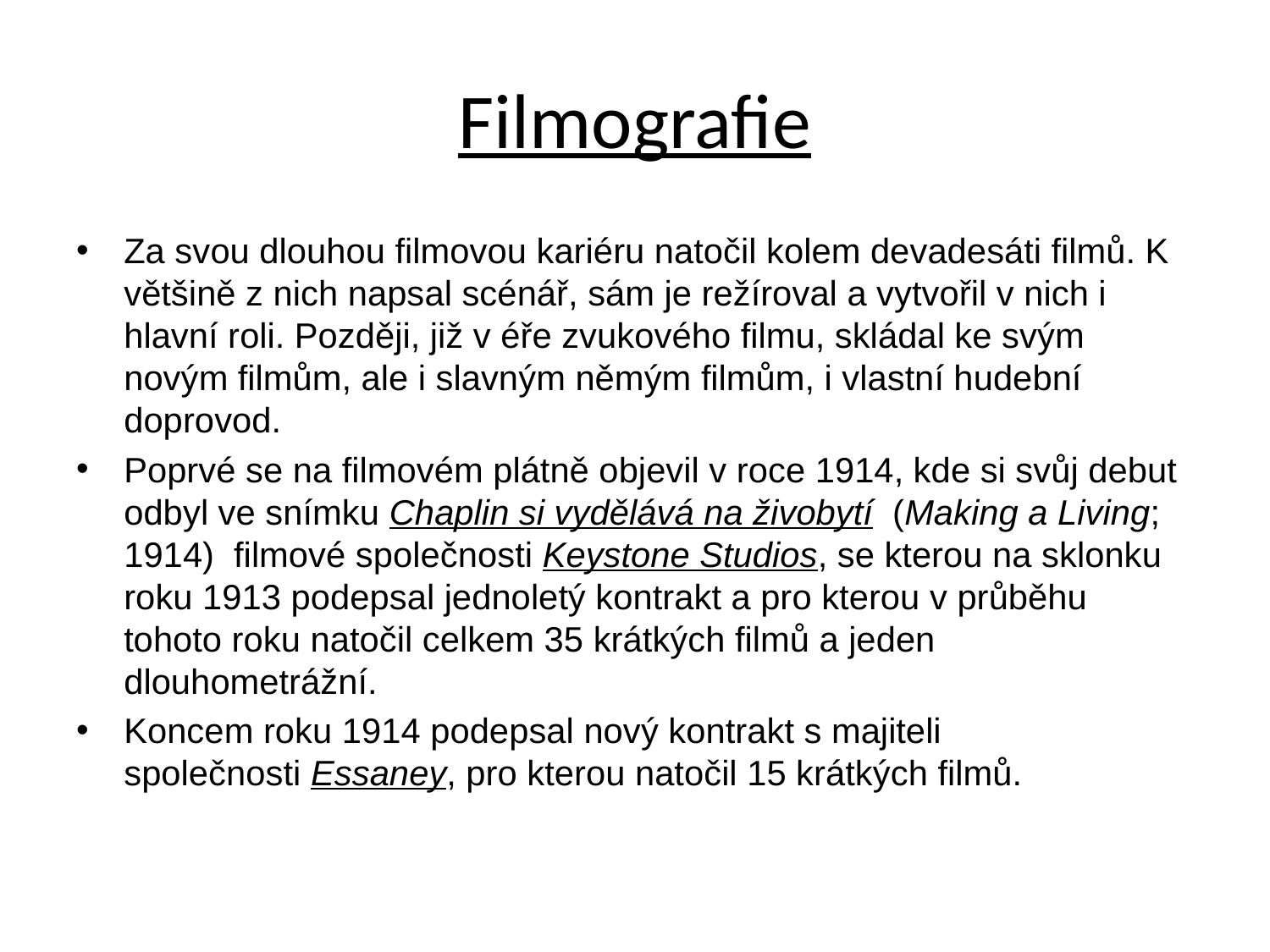

# Filmografie
Za svou dlouhou filmovou kariéru natočil kolem devadesáti filmů. K většině z nich napsal scénář, sám je režíroval a vytvořil v nich i hlavní roli. Později, již v éře zvukového filmu, skládal ke svým novým filmům, ale i slavným němým filmům, i vlastní hudební doprovod.
Poprvé se na filmovém plátně objevil v roce 1914, kde si svůj debut odbyl ve snímku Chaplin si vydělává na živobytí  (Making a Living; 1914)  filmové společnosti Keystone Studios, se kterou na sklonku roku 1913 podepsal jednoletý kontrakt a pro kterou v průběhu tohoto roku natočil celkem 35 krátkých filmů a jeden dlouhometrážní.
Koncem roku 1914 podepsal nový kontrakt s majiteli společnosti Essaney, pro kterou natočil 15 krátkých filmů.